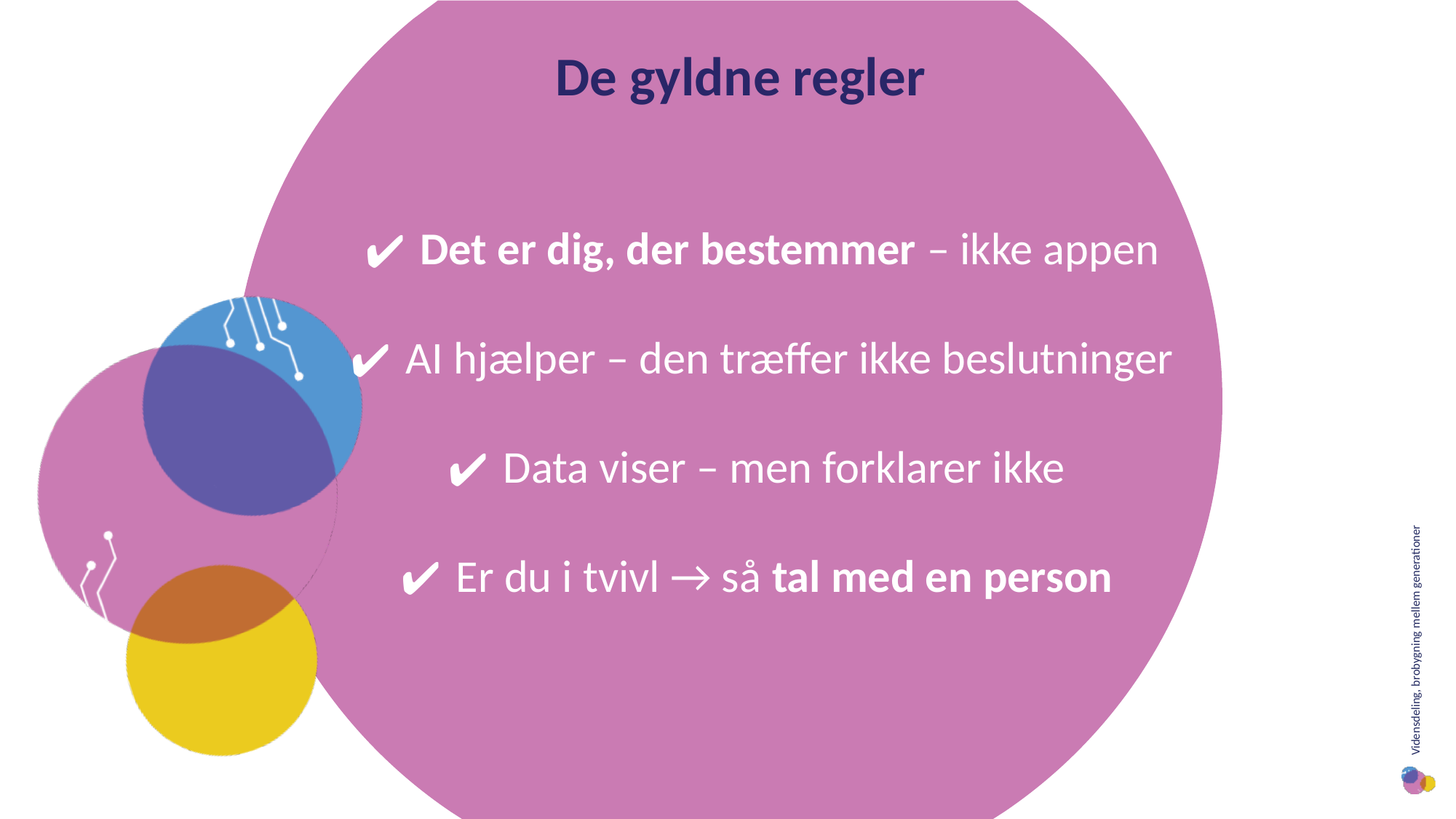

De gyldne regler
Det er dig, der bestemmer – ikke appen
AI hjælper – den træffer ikke beslutninger
Data viser – men forklarer ikke
Er du i tvivl → så tal med en person